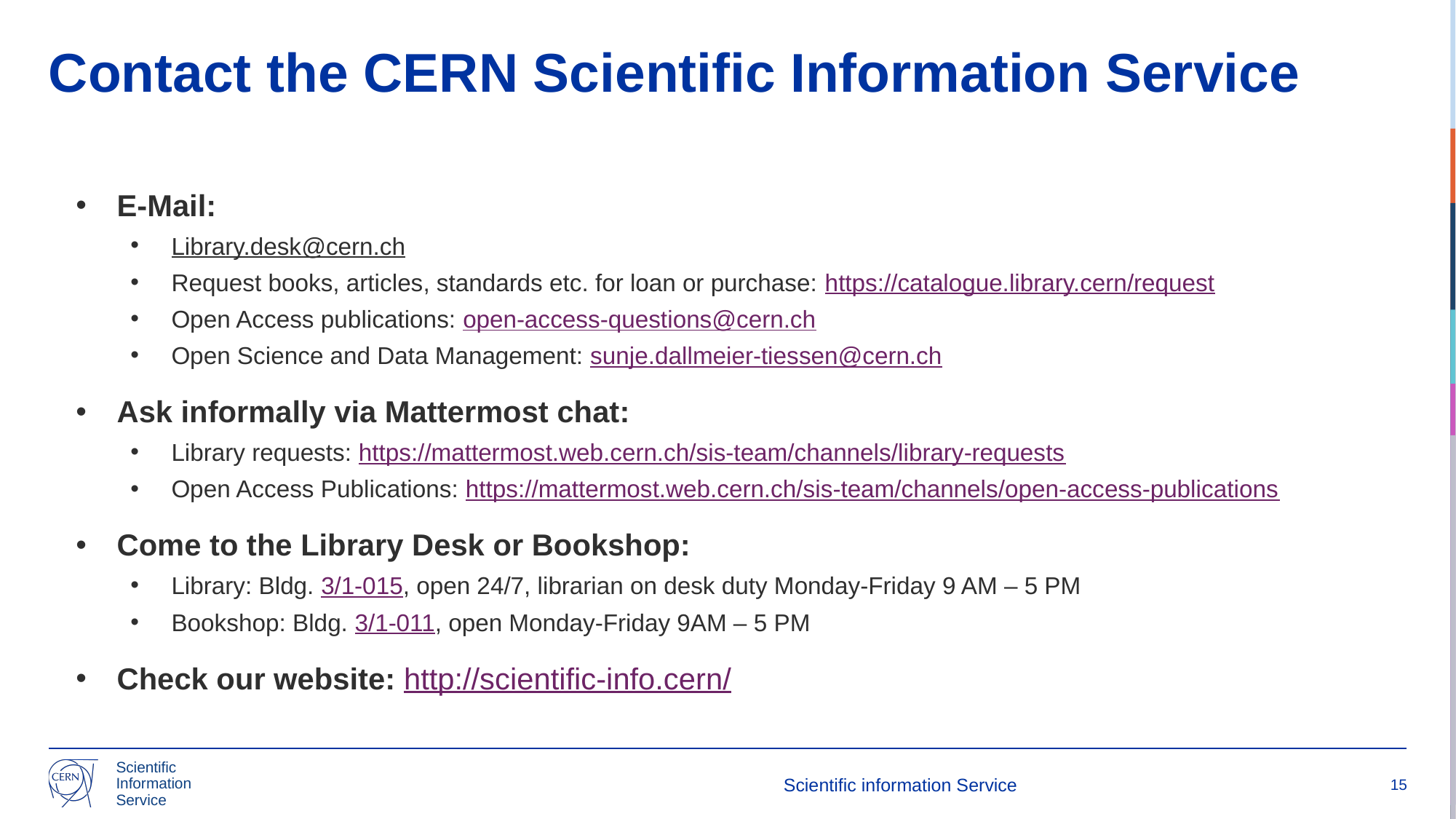

# Contact the CERN Scientific Information Service
E-Mail:
Library.desk@cern.ch
Request books, articles, standards etc. for loan or purchase: https://catalogue.library.cern/request
Open Access publications: open-access-questions@cern.ch
Open Science and Data Management: sunje.dallmeier-tiessen@cern.ch
Ask informally via Mattermost chat:
Library requests: https://mattermost.web.cern.ch/sis-team/channels/library-requests
Open Access Publications: https://mattermost.web.cern.ch/sis-team/channels/open-access-publications
Come to the Library Desk or Bookshop:
Library: Bldg. 3/1-015, open 24/7, librarian on desk duty Monday-Friday 9 AM – 5 PM
Bookshop: Bldg. 3/1-011, open Monday-Friday 9AM – 5 PM
Check our website: http://scientific-info.cern/

Scientific information Service
15